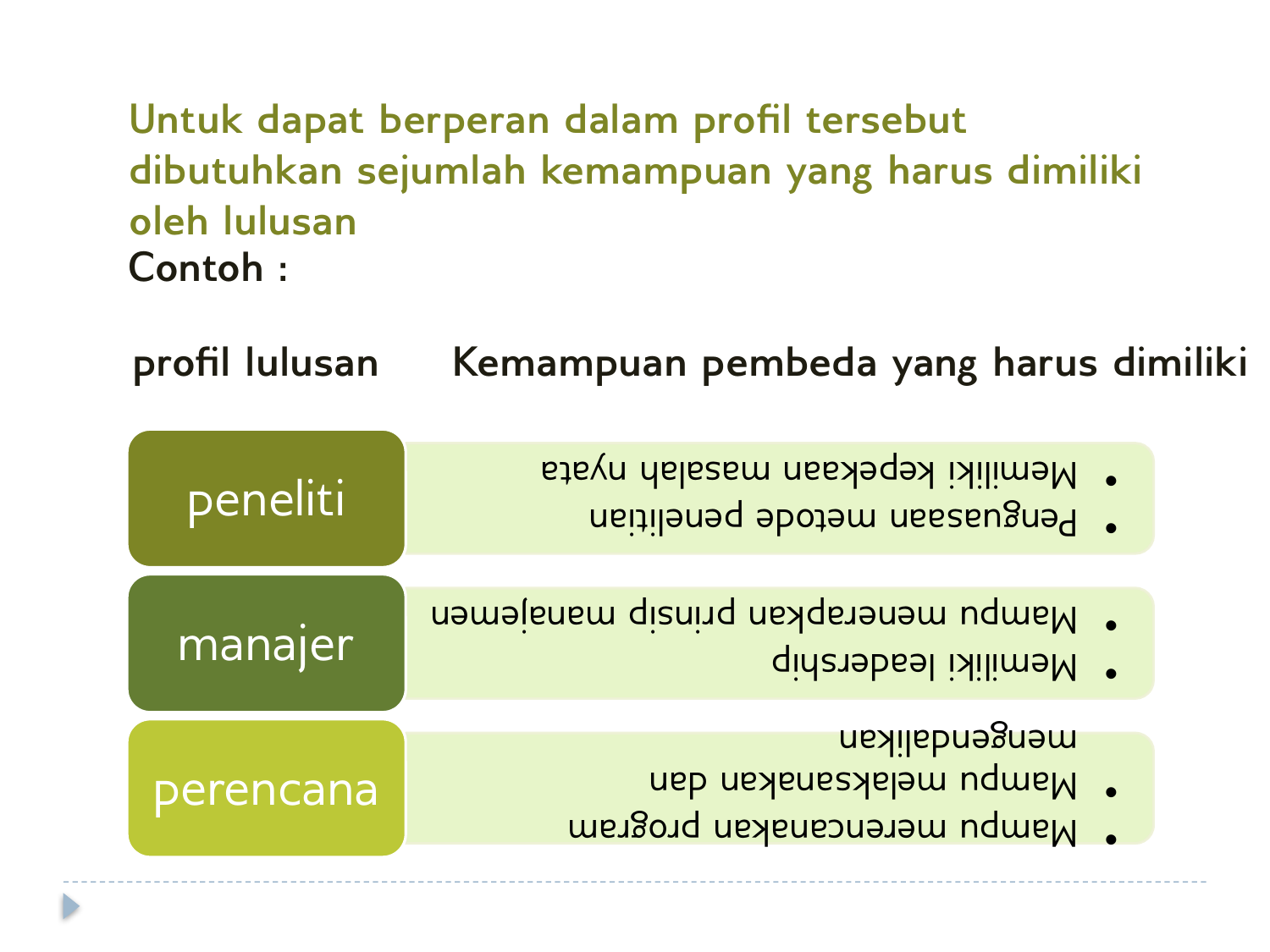

Untuk dapat berperan dalam profil tersebut dibutuhkan sejumlah kemampuan yang harus dimiliki oleh lulusan
Contoh :
profil lulusan
Kemampuan pembeda yang harus dimiliki
Penguasaan metode penelitian
Memiliki kepekaan masalah nyata
peneliti
Memiliki leadership
Mampu menerapkan prinsip manajemen
manajer
Mampu merencanakan program
Mampu melaksanakan dan mengendalikan
perencana